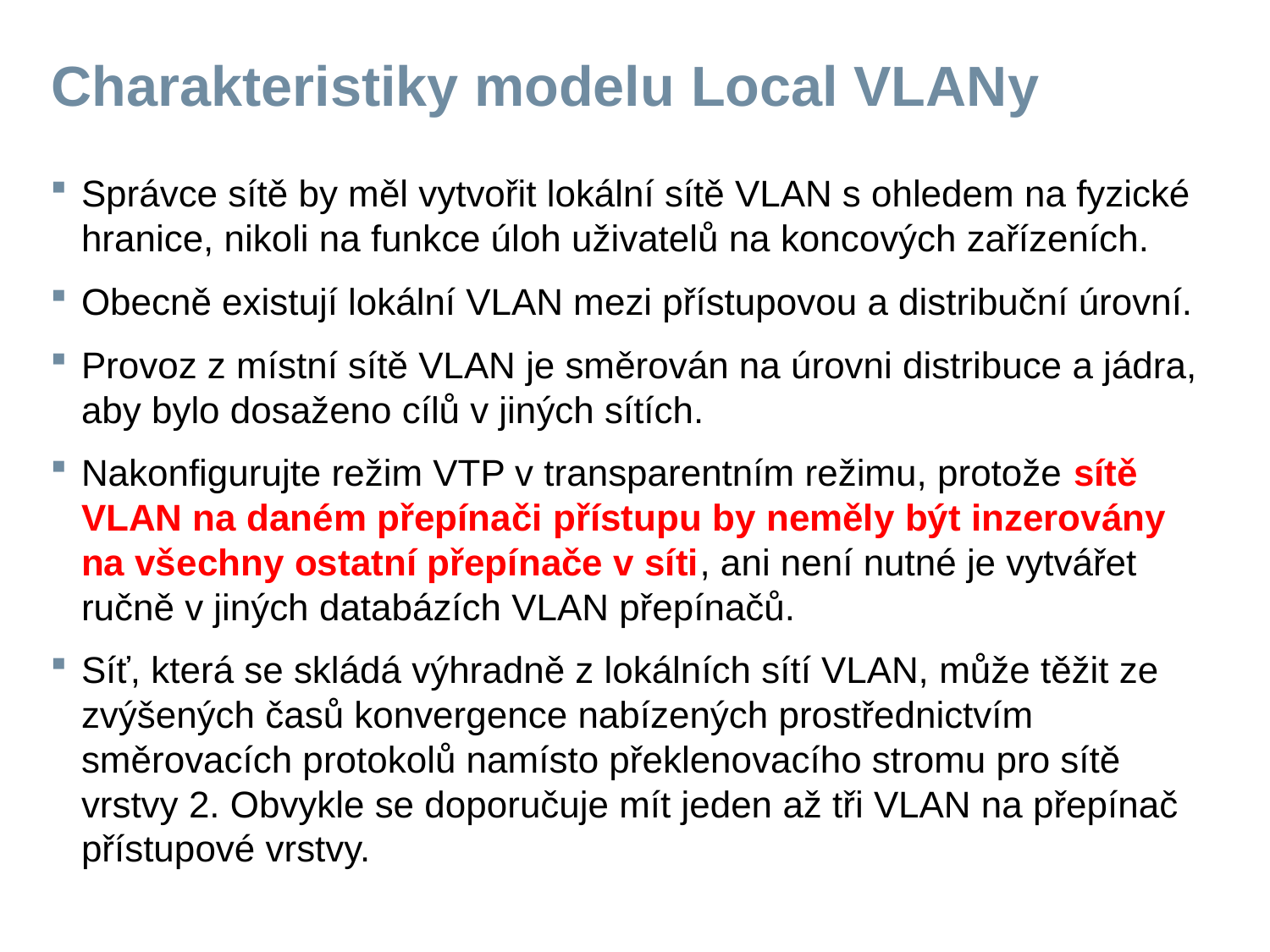

# Charakteristiky modelu Local VLANy
Správce sítě by měl vytvořit lokální sítě VLAN s ohledem na fyzické hranice, nikoli na funkce úloh uživatelů na koncových zařízeních.
Obecně existují lokální VLAN mezi přístupovou a distribuční úrovní.
Provoz z místní sítě VLAN je směrován na úrovni distribuce a jádra, aby bylo dosaženo cílů v jiných sítích.
Nakonfigurujte režim VTP v transparentním režimu, protože sítě VLAN na daném přepínači přístupu by neměly být inzerovány na všechny ostatní přepínače v síti, ani není nutné je vytvářet ručně v jiných databázích VLAN přepínačů.
Síť, která se skládá výhradně z lokálních sítí VLAN, může těžit ze zvýšených časů konvergence nabízených prostřednictvím směrovacích protokolů namísto překlenovacího stromu pro sítě vrstvy 2. Obvykle se doporučuje mít jeden až tři VLAN na přepínač přístupové vrstvy.